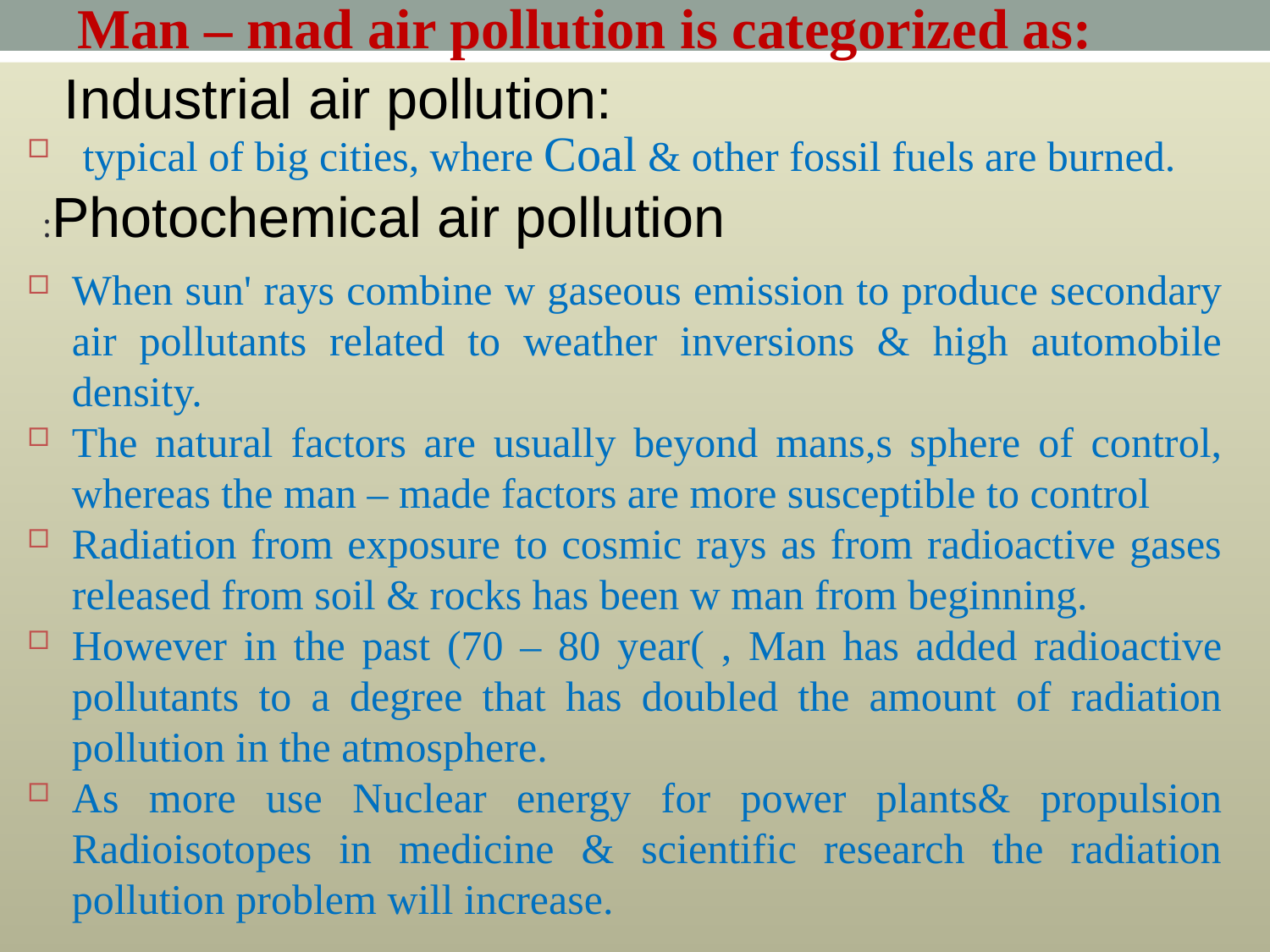

Man – mad air pollution is categorized as:
Industrial air pollution:
 typical of big cities, where Coal & other fossil fuels are burned.
 Photochemical air pollution:
When sun' rays combine w gaseous emission to produce secondary air pollutants related to weather inversions & high automobile density.
The natural factors are usually beyond mans,s sphere of control, whereas the man – made factors are more susceptible to control
Radiation from exposure to cosmic rays as from radioactive gases released from soil & rocks has been w man from beginning.
However in the past (70 – 80 year( , Man has added radioactive pollutants to a degree that has doubled the amount of radiation pollution in the atmosphere.
As more use Nuclear energy for power plants& propulsion Radioisotopes in medicine & scientific research the radiation pollution problem will increase.